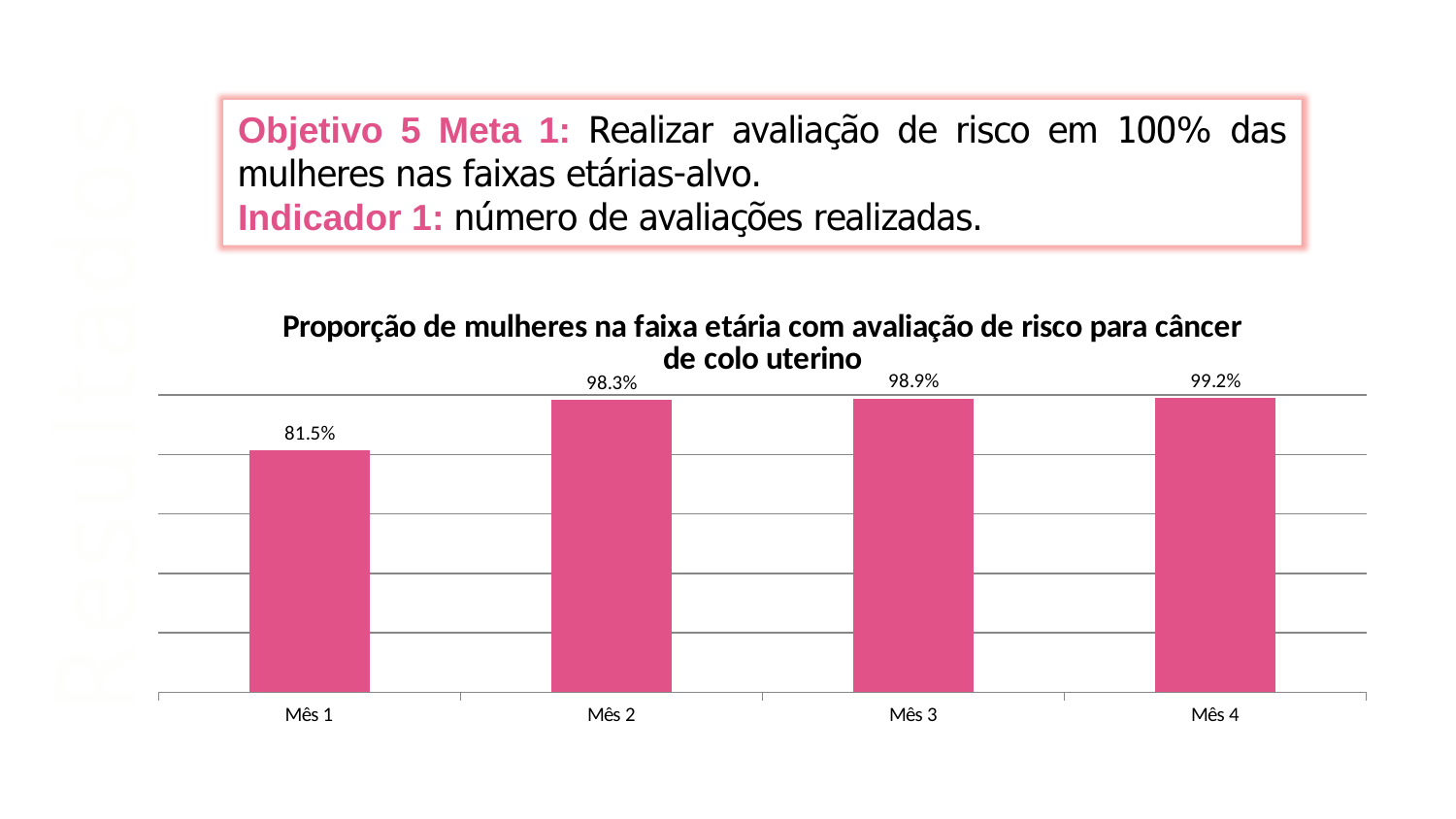

Objetivo 5 Meta 1: Realizar avaliação de risco em 100% das mulheres nas faixas etárias-alvo.
Indicador 1: número de avaliações realizadas.

### Chart:

| Category | Proporção de mulheres na faixa etária com avaliação de risco para câncer de colo uterino |
|---|---|
| Mês 1 | 0.8152173913043476 |
| Mês 2 | 0.9831932773109243 |
| Mês 3 | 0.9886363636363587 |
| Mês 4 | 0.9918478260869565 |
Resultados